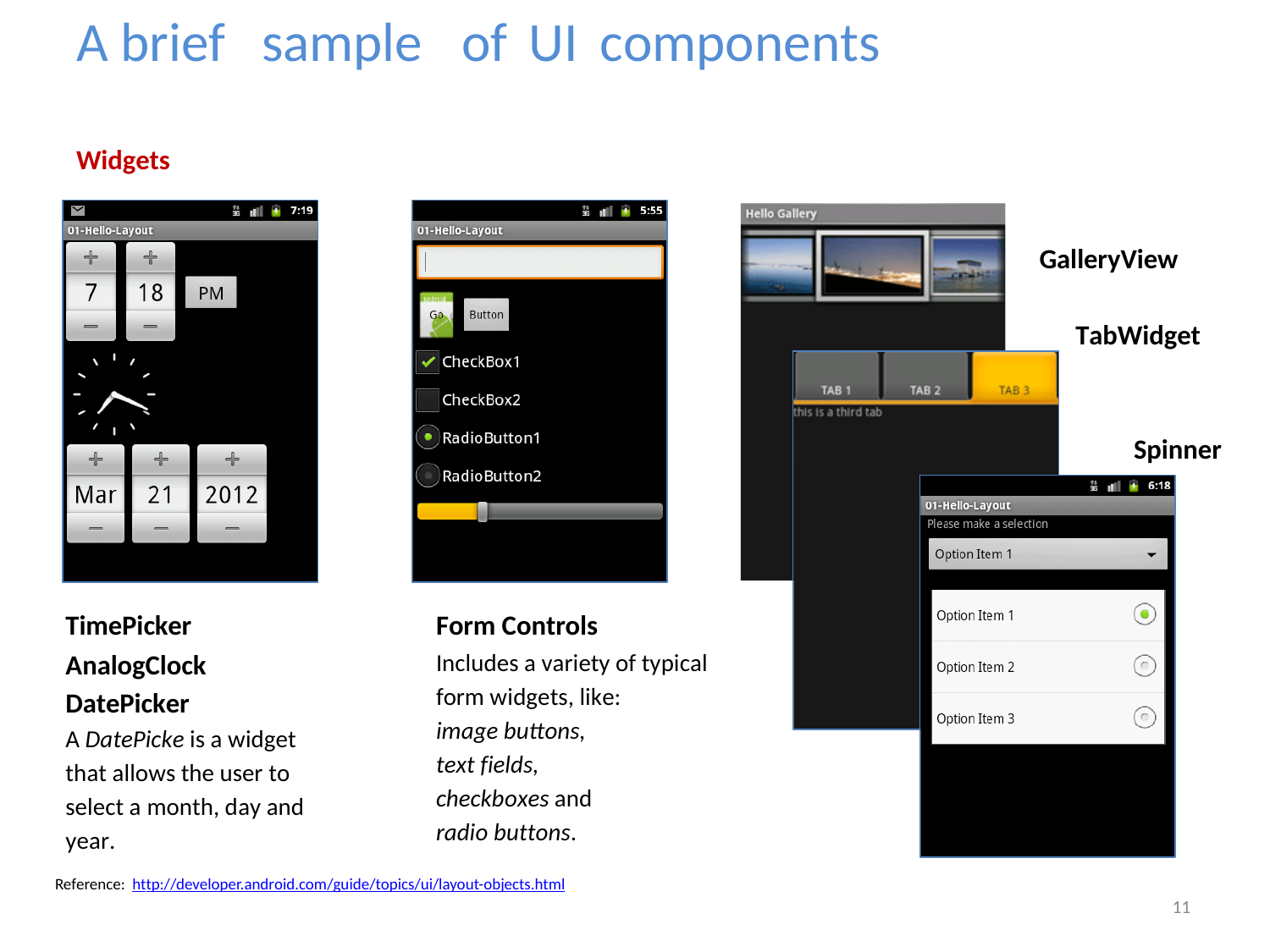

A brief
sample
of
UI
components
Widgets

GalleryView
TabWidget

Spinner

TimePicker
AnalogClock
DatePicker
A DatePicke is a widget
that allows the user to
select a month, day and
year.
Form Controls
Includes a variety of typical
form widgets, like:
image buttons,
text fields,
checkboxes and
radio buttons.

Reference:  http://developer.android.com/guide/topics/ui/layout-objects.html
11